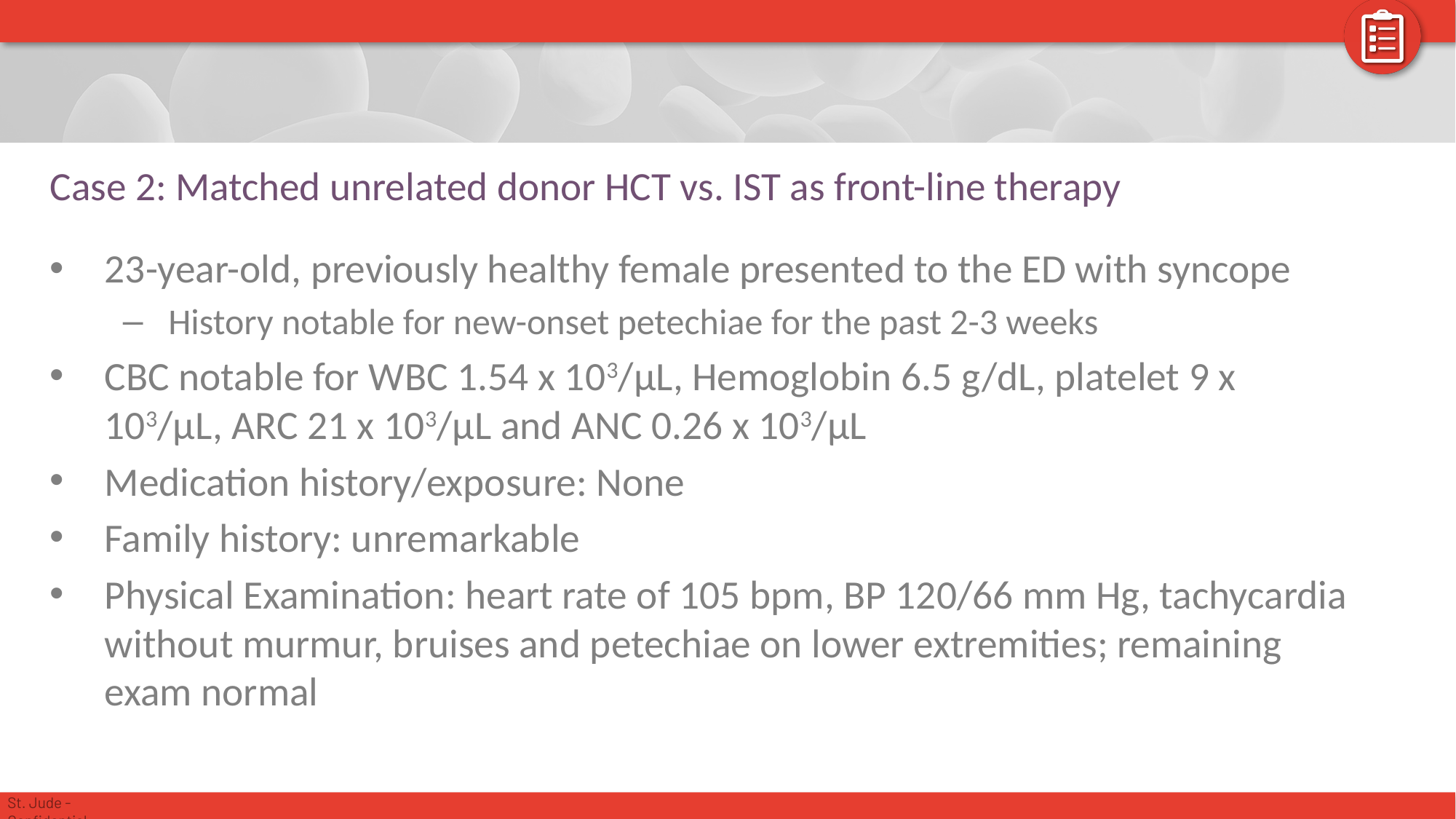

# Case 2: Matched unrelated donor HCT vs. IST as front-line therapy
23-year-old, previously healthy female presented to the ED with syncope
History notable for new-onset petechiae for the past 2-3 weeks
CBC notable for WBC 1.54 x 103/μL, Hemoglobin 6.5 g/dL, platelet 9 x 103/μL, ARC 21 x 103/μL and ANC 0.26 x 103/μL
Medication history/exposure: None
Family history: unremarkable
Physical Examination: heart rate of 105 bpm, BP 120/66 mm Hg, tachycardia without murmur, bruises and petechiae on lower extremities; remaining exam normal